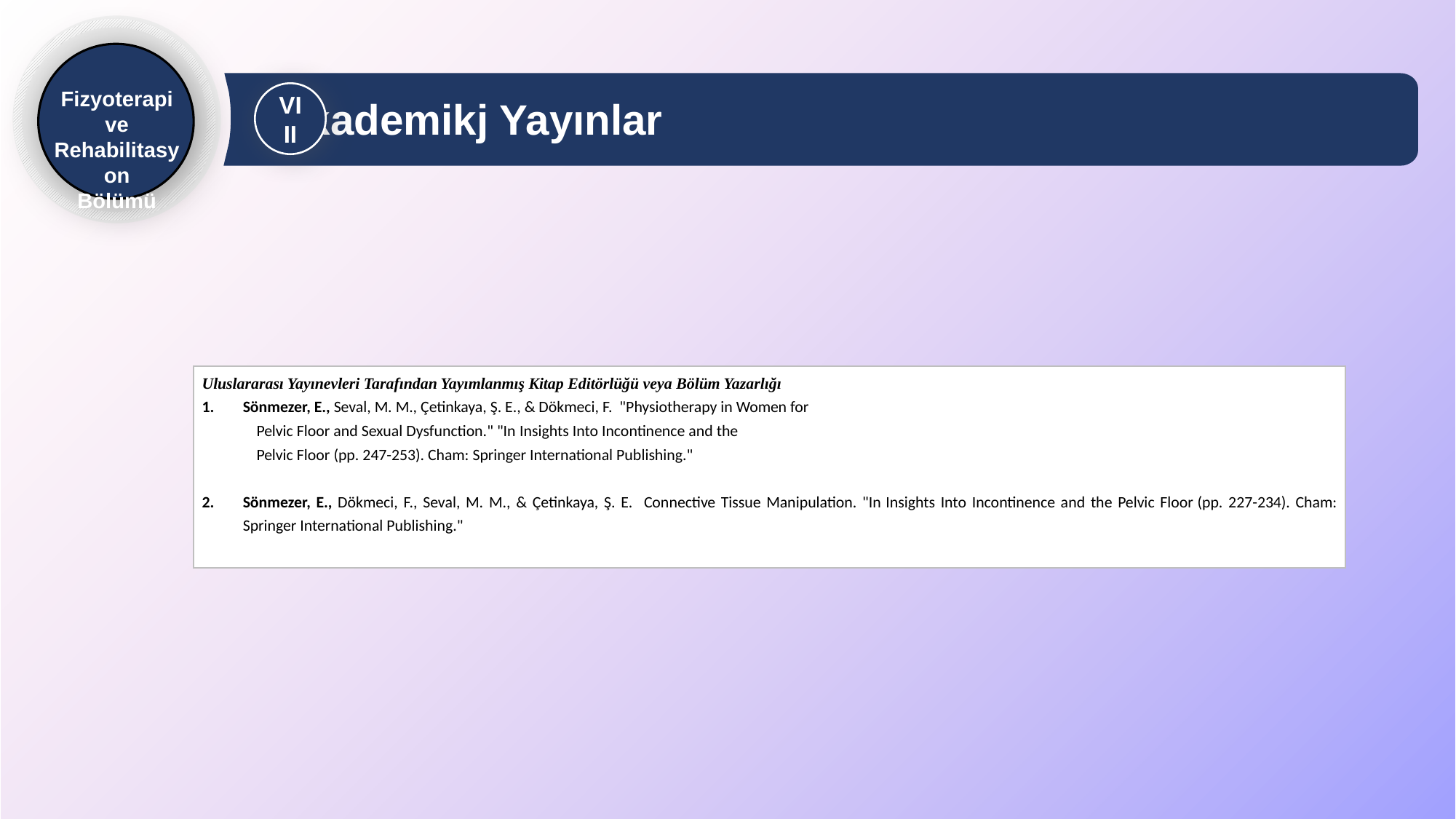

Fizyoterapi ve Rehabilitasyon
Bölümü

Akademikj Yayınlar
VIII

| Uluslararası Yayınevleri Tarafından Yayımlanmış Kitap Editörlüğü veya Bölüm Yazarlığı Sönmezer, E., Seval, M. M., Çetinkaya, Ş. E., & Dökmeci, F. "Physiotherapy in Women for Pelvic Floor and Sexual Dysfunction." "In Insights Into Incontinence and the Pelvic Floor (pp. 247-253). Cham: Springer International Publishing."   Sönmezer, E., Dökmeci, F., Seval, M. M., & Çetinkaya, Ş. E. Connective Tissue Manipulation. "In Insights Into Incontinence and the Pelvic Floor (pp. 227-234). Cham: Springer International Publishing." |
| --- |